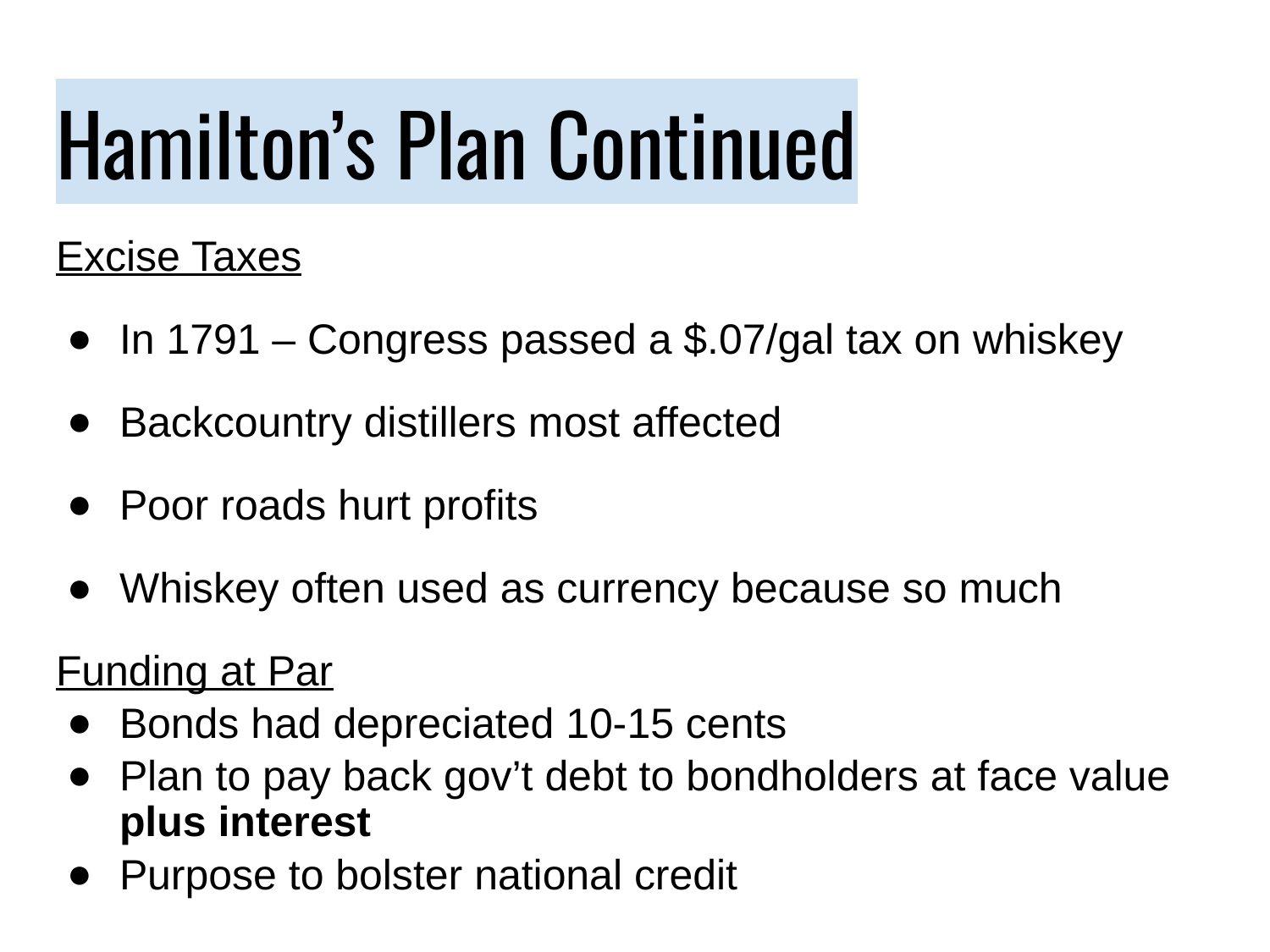

# Hamilton’s Plan Continued
Excise Taxes
In 1791 – Congress passed a $.07/gal tax on whiskey
Backcountry distillers most affected
Poor roads hurt profits
Whiskey often used as currency because so much
Funding at Par
Bonds had depreciated 10-15 cents
Plan to pay back gov’t debt to bondholders at face value plus interest
Purpose to bolster national credit